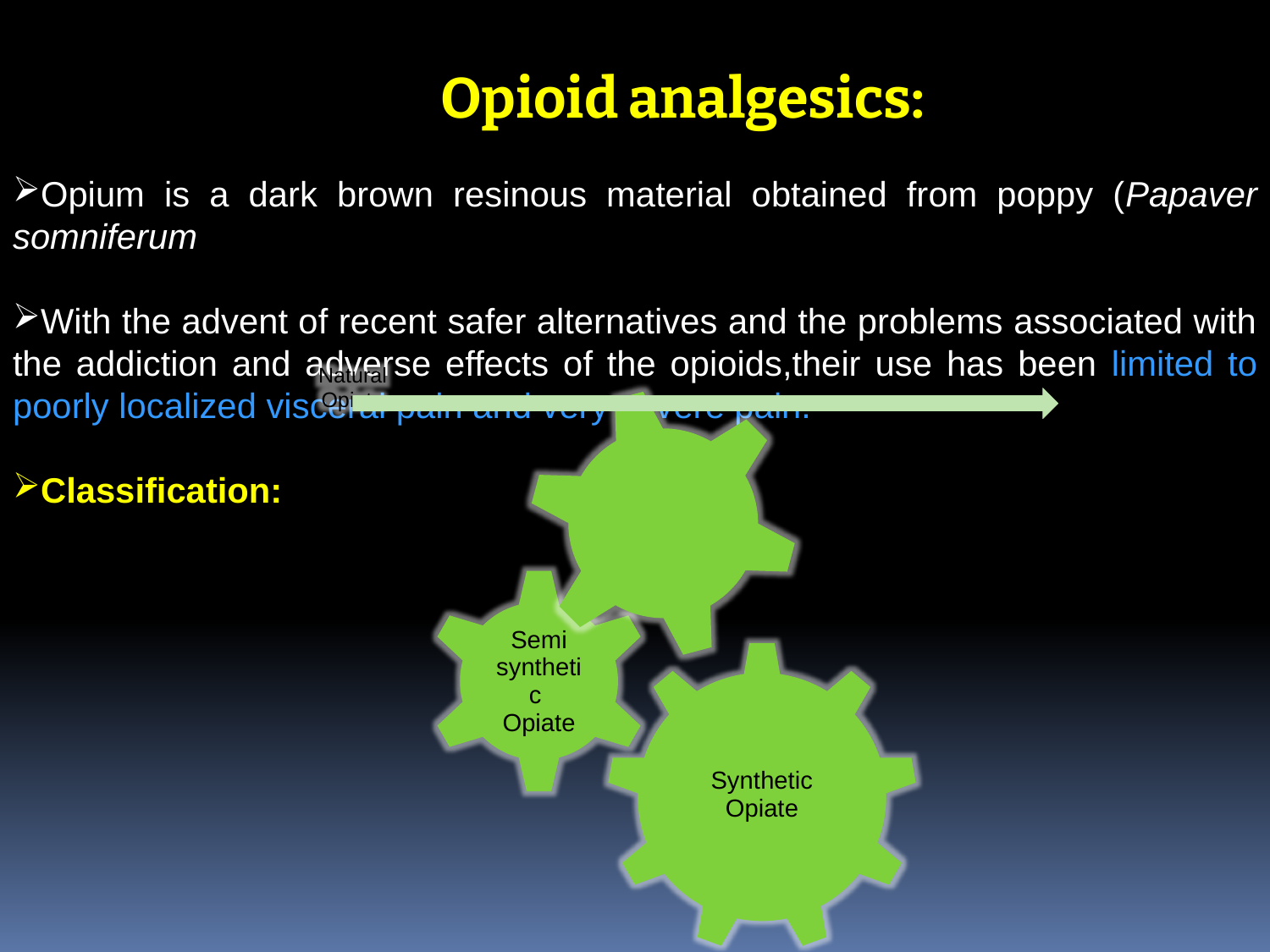

Opioid analgesics:

Opium is a dark brown resinous material obtained from poppy (Papaver somniferum

With the advent of recent safer alternatives and the problems associated with the addiction and adverse effects of the opioids,their use has been limited to poorly localized visceral pain and very severe pain.

Classification:

Synthetic Opiate
Semi
synthetic  Opiate
Natural
Opiate